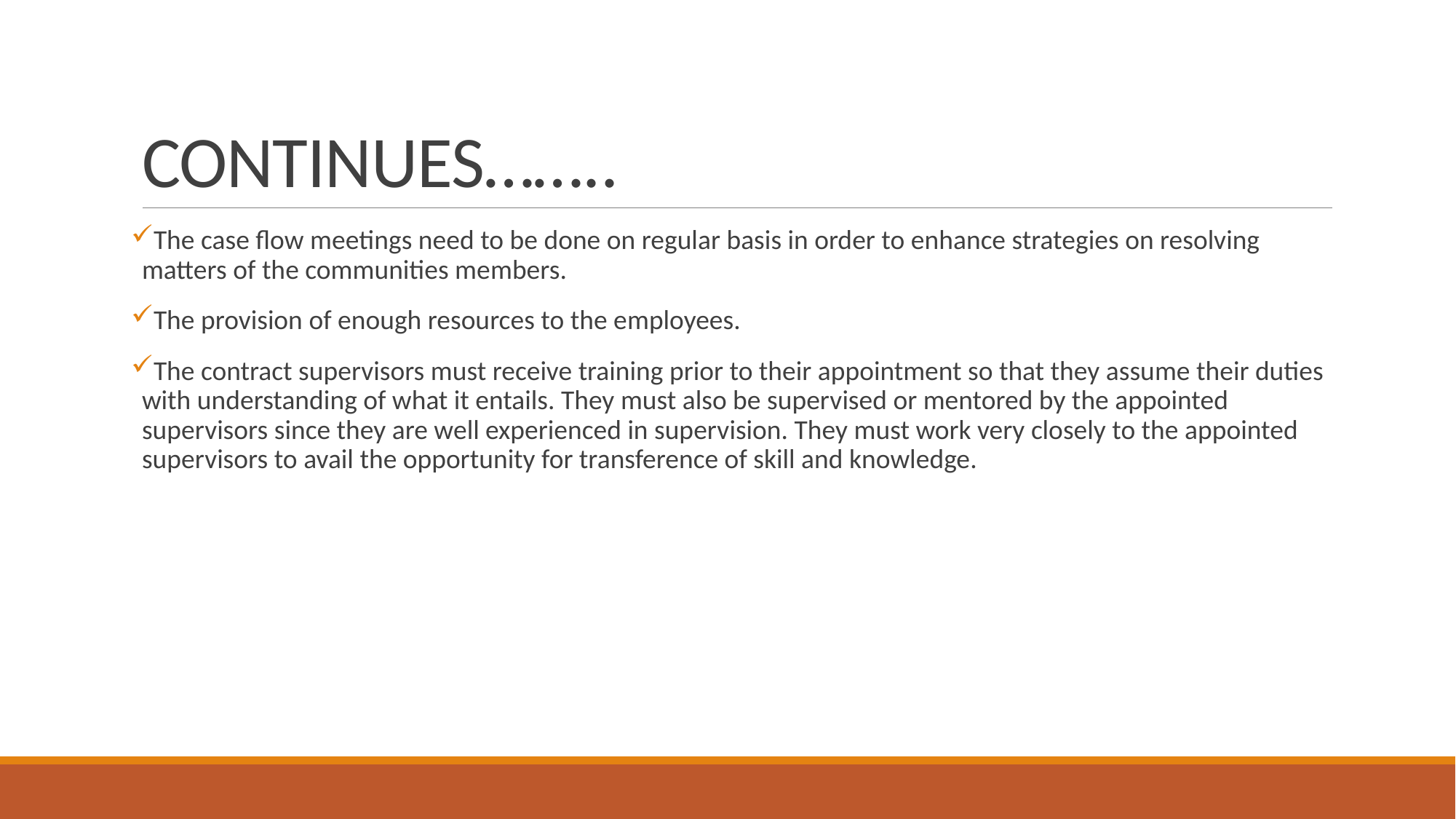

# CONTINUES……..
The case flow meetings need to be done on regular basis in order to enhance strategies on resolving matters of the communities members.
The provision of enough resources to the employees.
The contract supervisors must receive training prior to their appointment so that they assume their duties with understanding of what it entails. They must also be supervised or mentored by the appointed supervisors since they are well experienced in supervision. They must work very closely to the appointed supervisors to avail the opportunity for transference of skill and knowledge.